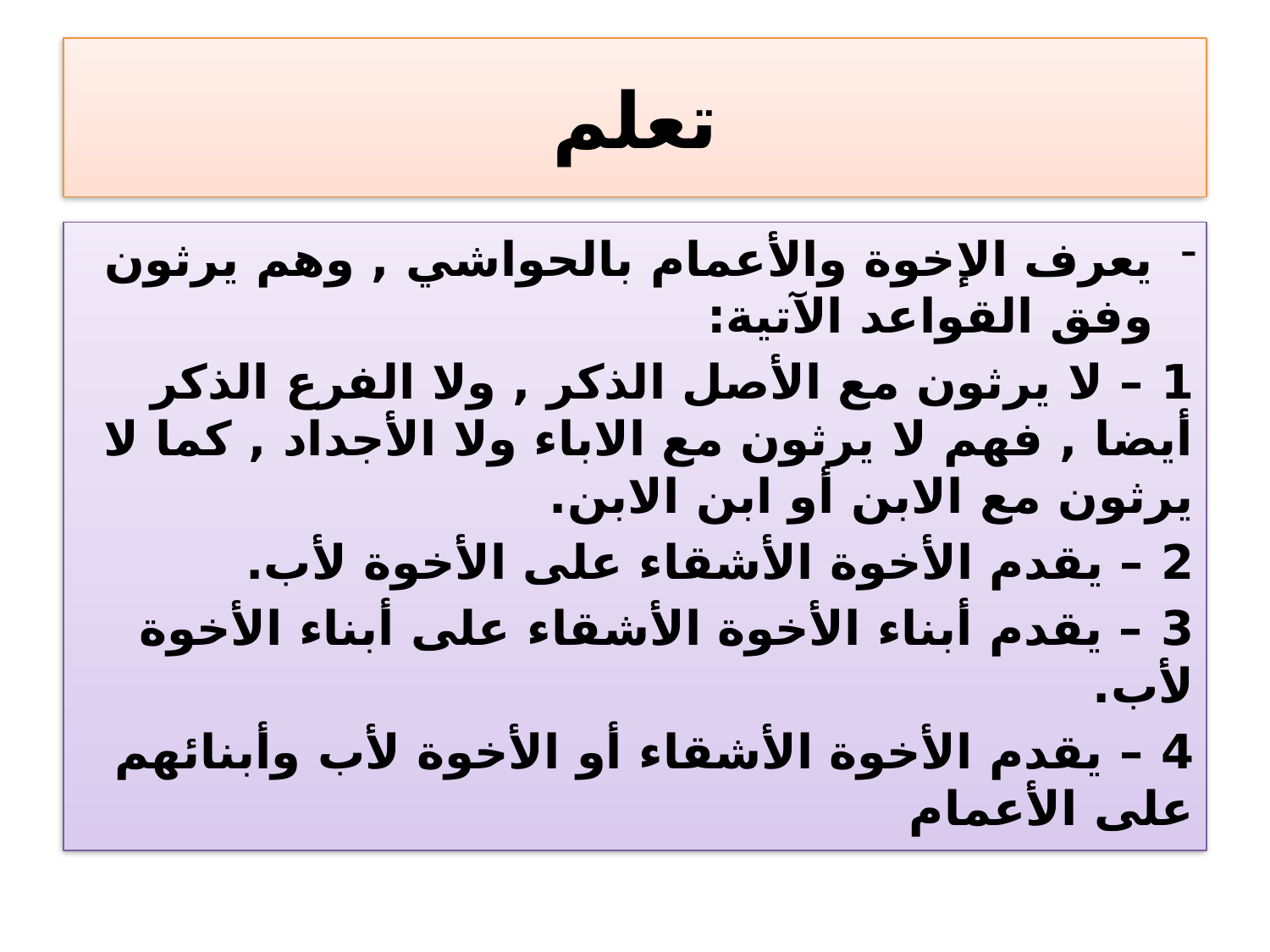

# تعلم
يعرف الإخوة والأعمام بالحواشي , وهم يرثون وفق القواعد الآتية:
1 – لا يرثون مع الأصل الذكر , ولا الفرع الذكر أيضا , فهم لا يرثون مع الاباء ولا الأجداد , كما لا يرثون مع الابن أو ابن الابن.
2 – يقدم الأخوة الأشقاء على الأخوة لأب.
3 – يقدم أبناء الأخوة الأشقاء على أبناء الأخوة لأب.
4 – يقدم الأخوة الأشقاء أو الأخوة لأب وأبنائهم على الأعمام